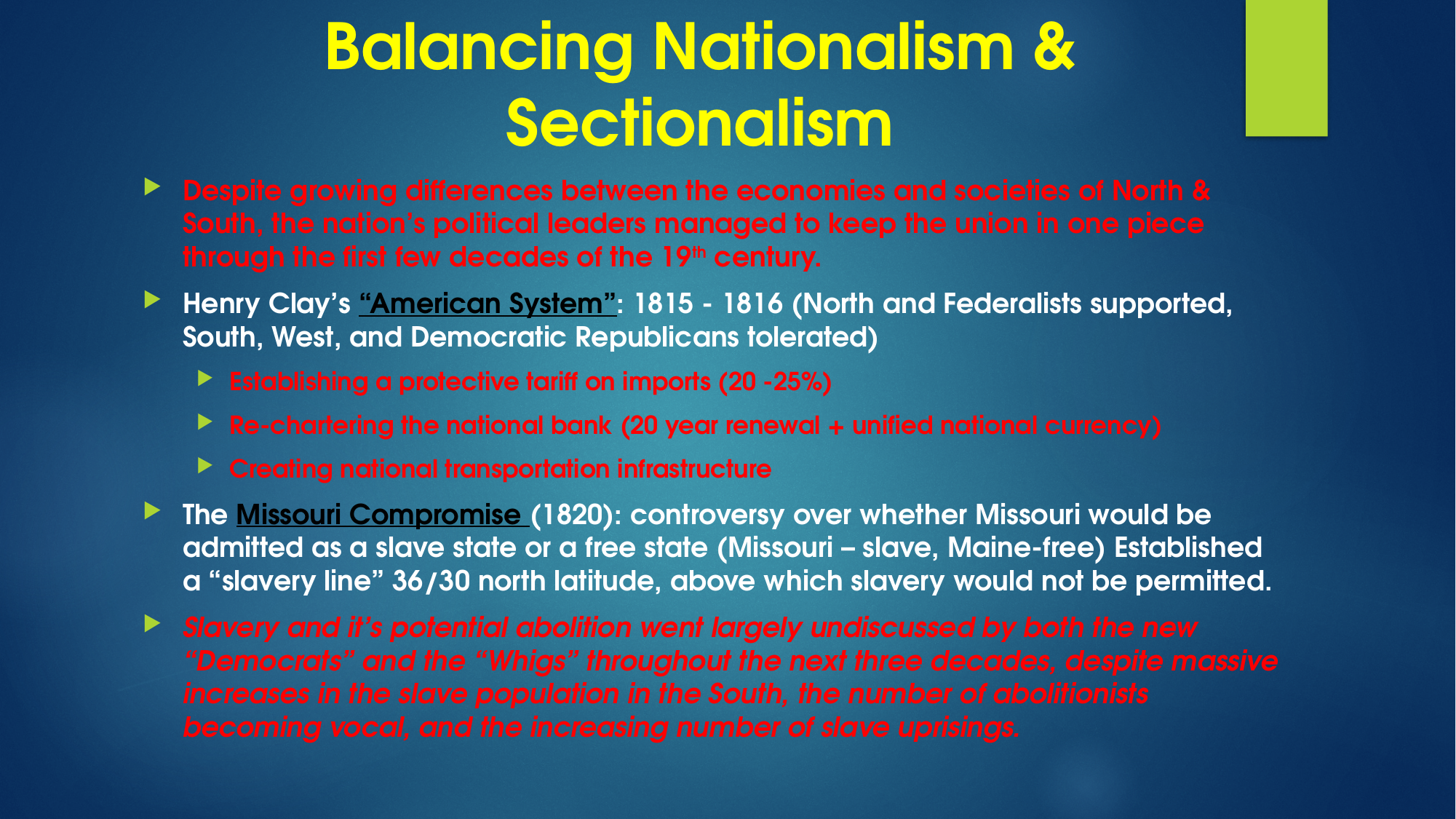

# Balancing Nationalism & Sectionalism
Despite growing differences between the economies and societies of North & South, the nation’s political leaders managed to keep the union in one piece through the first few decades of the 19th century.
Henry Clay’s “American System”: 1815 - 1816 (North and Federalists supported, South, West, and Democratic Republicans tolerated)
Establishing a protective tariff on imports (20 -25%)
Re-chartering the national bank (20 year renewal + unified national currency)
Creating national transportation infrastructure
The Missouri Compromise (1820): controversy over whether Missouri would be admitted as a slave state or a free state (Missouri – slave, Maine-free) Established a “slavery line” 36/30 north latitude, above which slavery would not be permitted.
Slavery and it’s potential abolition went largely undiscussed by both the new “Democrats” and the “Whigs” throughout the next three decades, despite massive increases in the slave population in the South, the number of abolitionists becoming vocal, and the increasing number of slave uprisings.